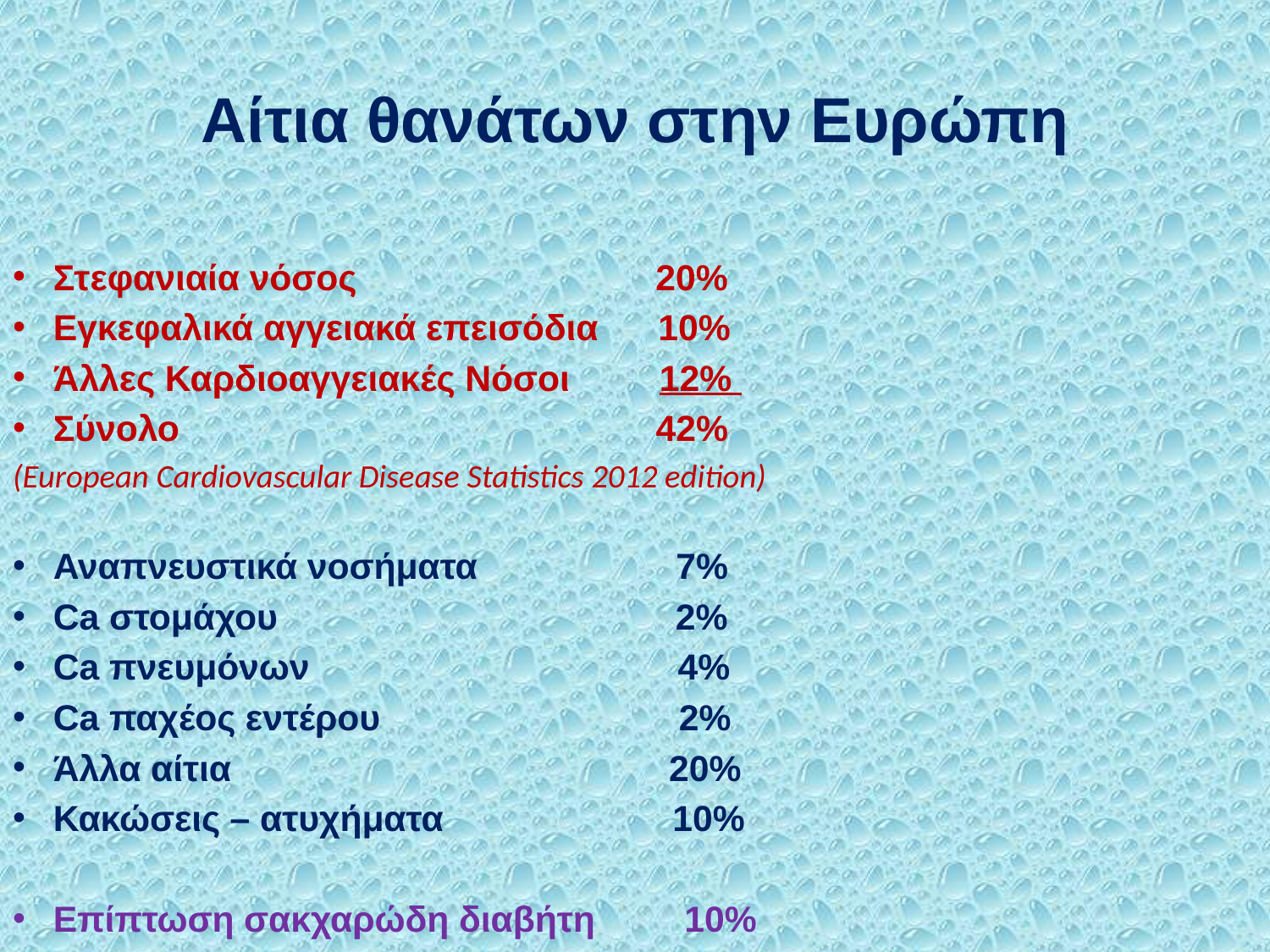

# Αίτια θανάτων στην Ευρώπη

Στεφανιαία νόσος                              20%
Εγκεφαλικά αγγειακά επεισόδια      10%
Άλλες Καρδιοαγγειακές Νόσοι         12%
Σύνολο                                                42%
(European Cardiovascular Disease Statistics 2012 edition)

Αναπνευστικά νοσήματα                    7%
Ca στομάχου                                        2%
Ca πνευμόνων                                     4%
Ca παχέος εντέρου                              2%
Άλλα αίτια                                            20%
Κακώσεις – ατυχήματα                       10%

Επίπτωση σακχαρώδη διαβήτη         10%